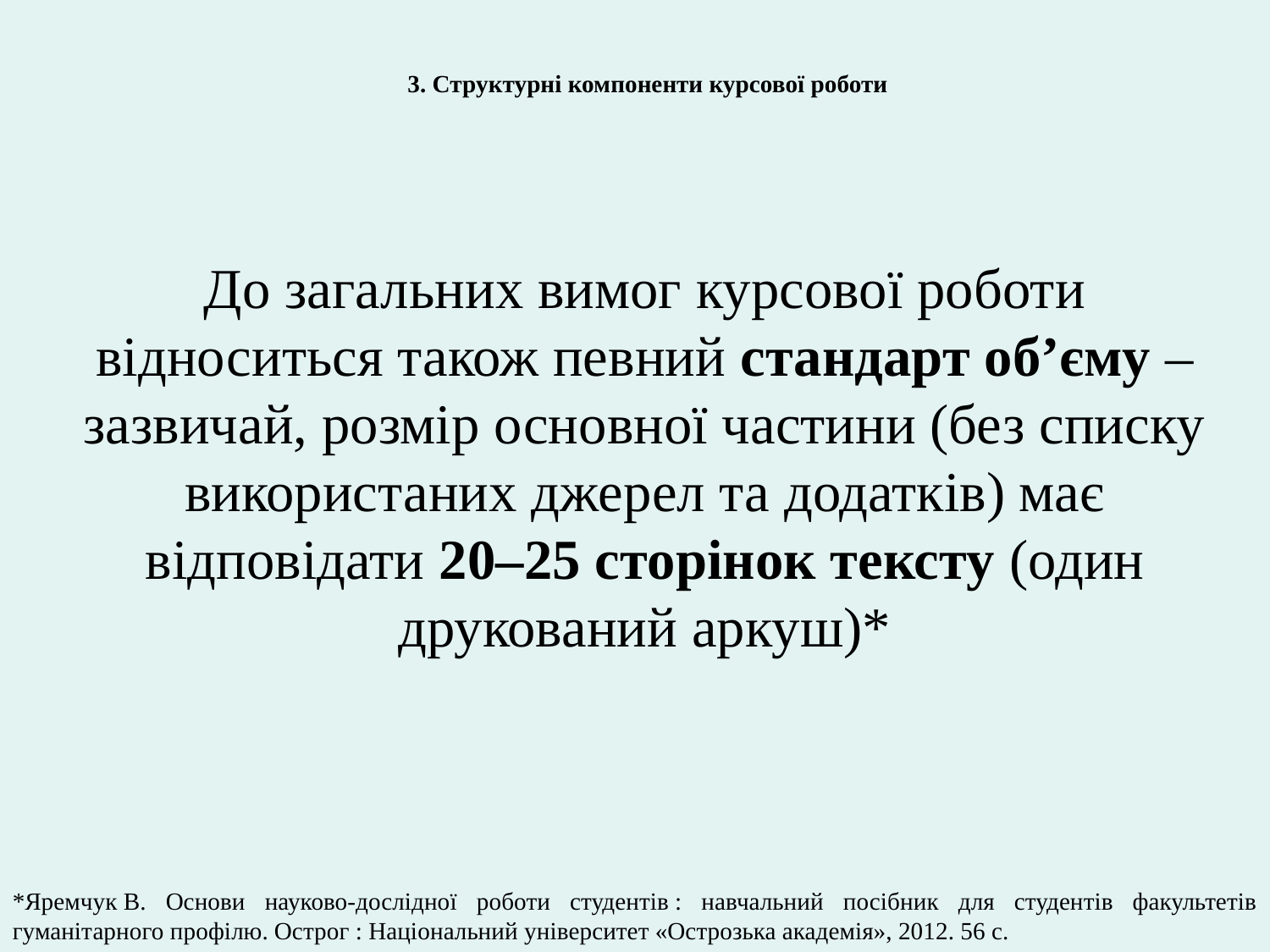

3. Структурні компоненти курсової роботи
До загальних вимог курсової роботи відноситься також певний стандарт об’єму – зазвичай, розмір основної частини (без списку використаних джерел та додатків) має відповідати 20–25 сторінок тексту (один друкований аркуш)*
*Яремчук В. Основи науково-дослідної роботи студентів : навчальний посібник для студентів факультетів гуманітарного профілю. Острог : Національний університет «Острозька академія», 2012. 56 с.